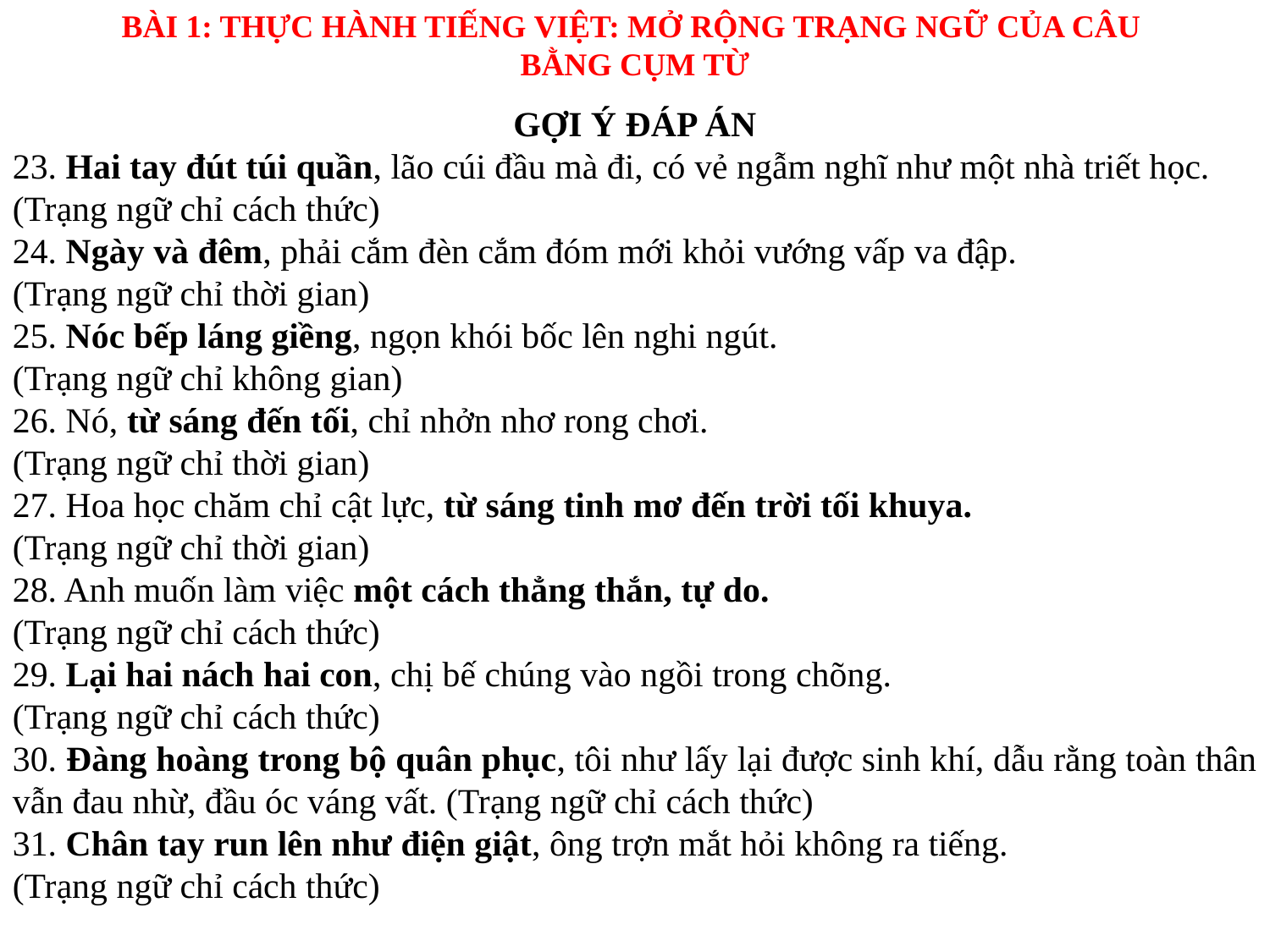

BÀI 1: THỰC HÀNH TIẾNG VIỆT: MỞ RỘNG TRẠNG NGỮ CỦA CÂU
BẰNG CỤM TỪ

GỢI Ý ĐÁP ÁN
23. Hai tay đút túi quần, lão cúi đầu mà đi, có vẻ ngẫm nghĩ như một nhà triết học.
(Trạng ngữ chỉ cách thức)
24. Ngày và đêm, phải cắm đèn cắm đóm mới khỏi vướng vấp va đập.
(Trạng ngữ chỉ thời gian)
25. Nóc bếp láng giềng, ngọn khói bốc lên nghi ngút.
(Trạng ngữ chỉ không gian)
26. Nó, từ sáng đến tối, chỉ nhởn nhơ rong chơi.
(Trạng ngữ chỉ thời gian)
27. Hoa học chăm chỉ cật lực, từ sáng tinh mơ đến trời tối khuya.
(Trạng ngữ chỉ thời gian)
28. Anh muốn làm việc một cách thẳng thắn, tự do.
(Trạng ngữ chỉ cách thức)
29. Lại hai nách hai con, chị bế chúng vào ngồi trong chõng.
(Trạng ngữ chỉ cách thức)
30. Đàng hoàng trong bộ quân phục, tôi như lấy lại được sinh khí, dẫu rằng toàn thân vẫn đau nhừ, đầu óc váng vất. (Trạng ngữ chỉ cách thức)
31. Chân tay run lên như điện giật, ông trợn mắt hỏi không ra tiếng.
(Trạng ngữ chỉ cách thức)